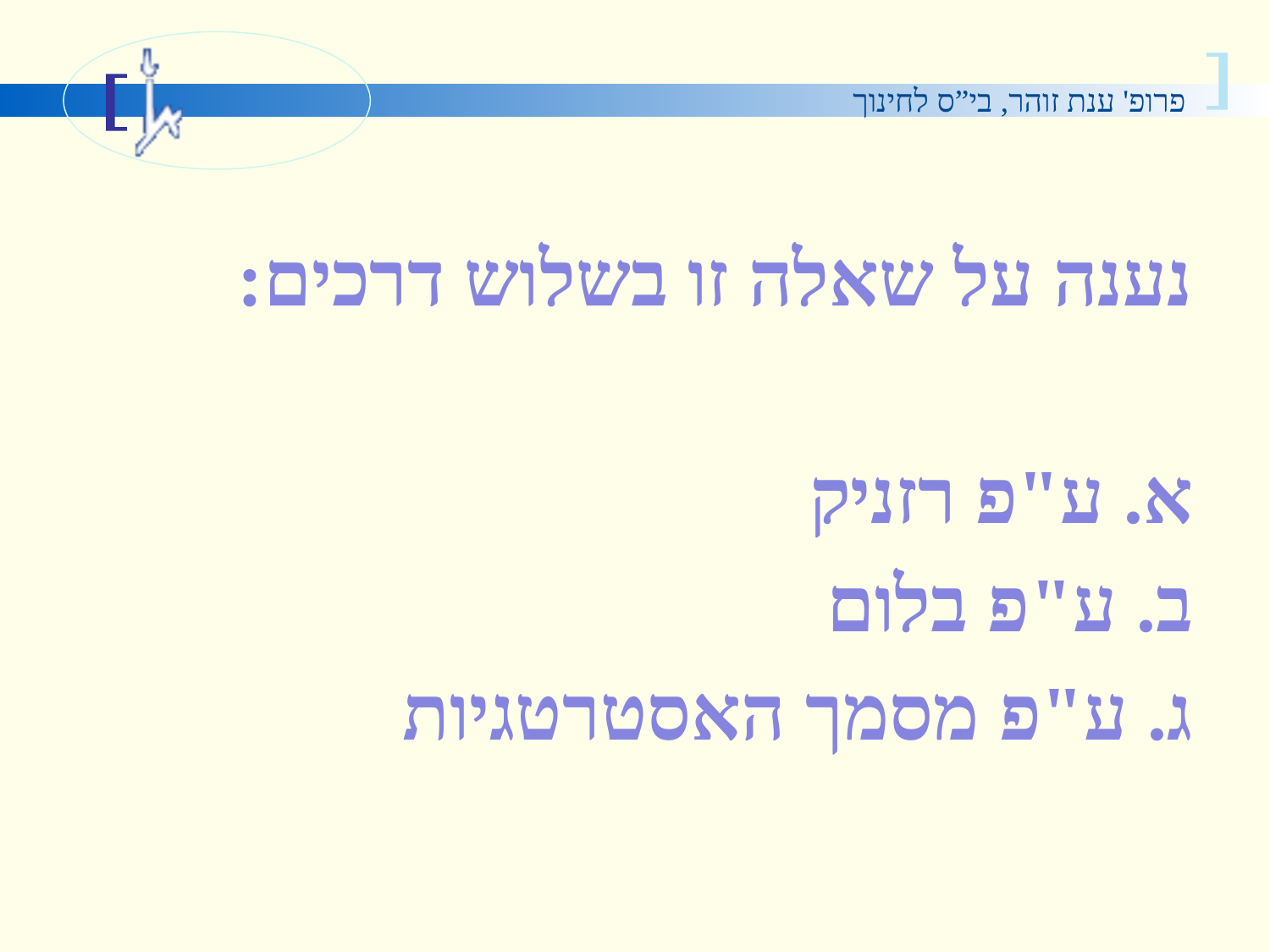

#
נענה על שאלה זו בשלוש דרכים:

א. ע"פ רזניק
ב. ע"פ בלום
ג. ע"פ מסמך האסטרטגיות